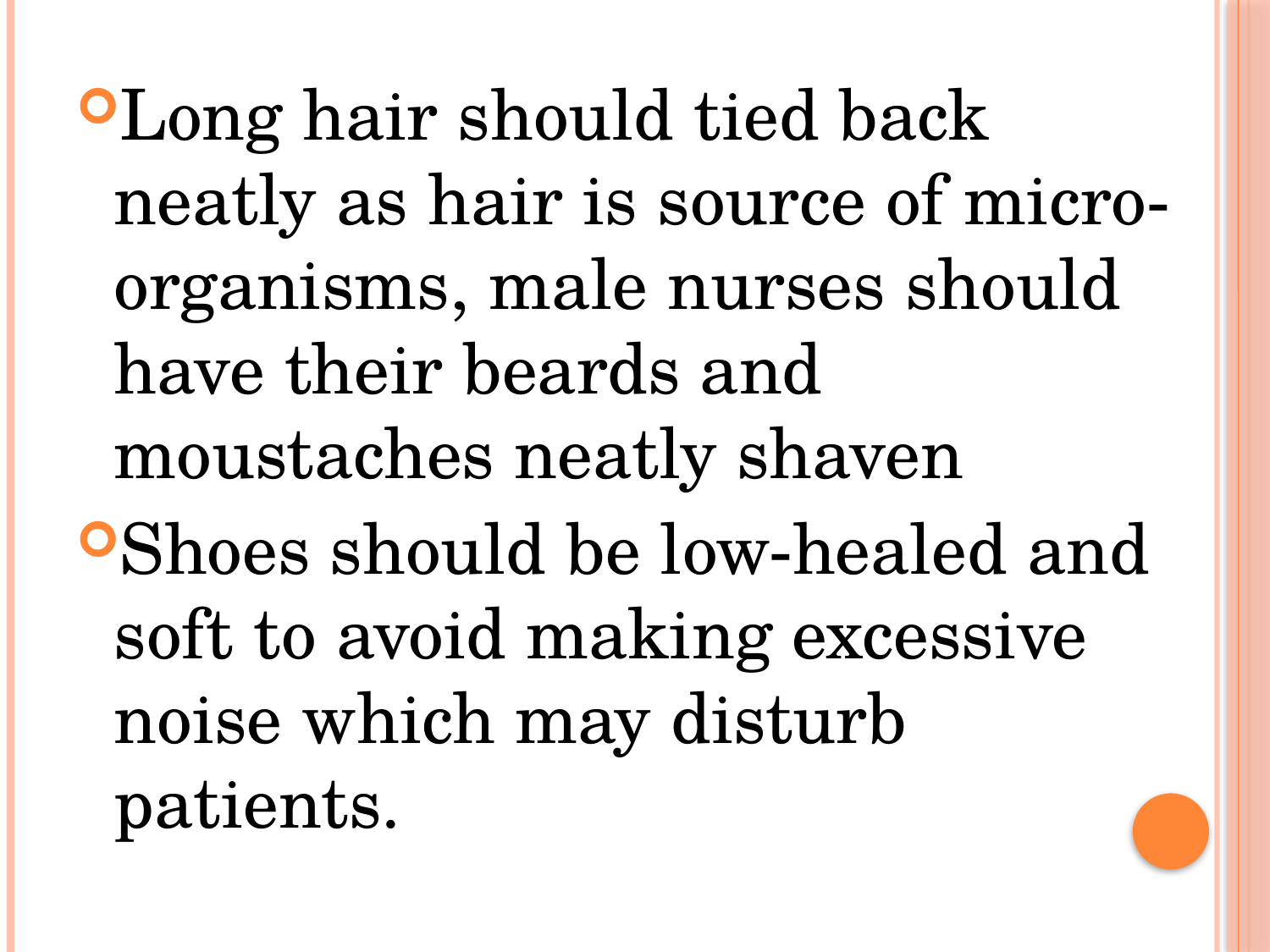

Long hair should tied back neatly as hair is source of micro-organisms, male nurses should have their beards and moustaches neatly shaven
Shoes should be low-healed and soft to avoid making excessive noise which may disturb patients.